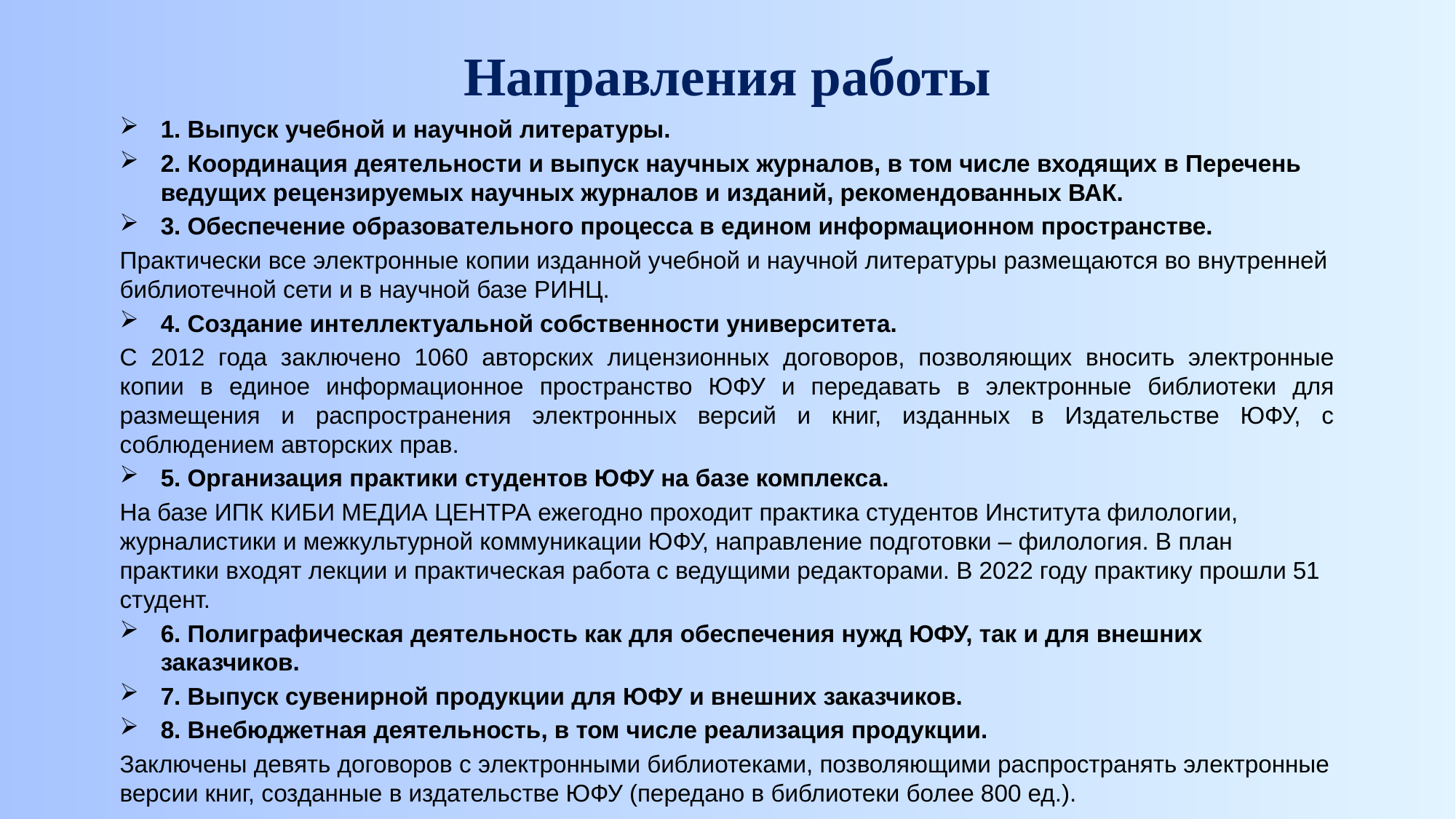

# Направления работы
1. Выпуск учебной и научной литературы.
2. Координация деятельности и выпуск научных журналов, в том числе входящих в Перечень ведущих рецензируемых научных журналов и изданий, рекомендованных ВАК.
3. Обеспечение образовательного процесса в едином информационном пространстве.
Практически все электронные копии изданной учебной и научной литературы размещаются во внутренней библиотечной сети и в научной базе РИНЦ.
4. Создание интеллектуальной собственности университета.
С 2012 года заключено 1060 авторских лицензионных договоров, позволяющих вносить электронные копии в единое информационное пространство ЮФУ и передавать в электронные библиотеки для размещения и распространения электронных версий и книг, изданных в Издательстве ЮФУ, с соблюдением авторских прав.
5. Организация практики студентов ЮФУ на базе комплекса.
На базе ИПК КИБИ МЕДИА ЦЕНТРА ежегодно проходит практика студентов Института филологии, журналистики и межкультурной коммуникации ЮФУ, направление подготовки – филология. В план практики входят лекции и практическая работа с ведущими редакторами. В 2022 году практику прошли 51 студент.
6. Полиграфическая деятельность как для обеспечения нужд ЮФУ, так и для внешних заказчиков.
7. Выпуск сувенирной продукции для ЮФУ и внешних заказчиков.
8. Внебюджетная деятельность, в том числе реализация продукции.
Заключены девять договоров с электронными библиотеками, позволяющими распространять электронные версии книг, созданные в издательстве ЮФУ (передано в библиотеки более 800 ед.).